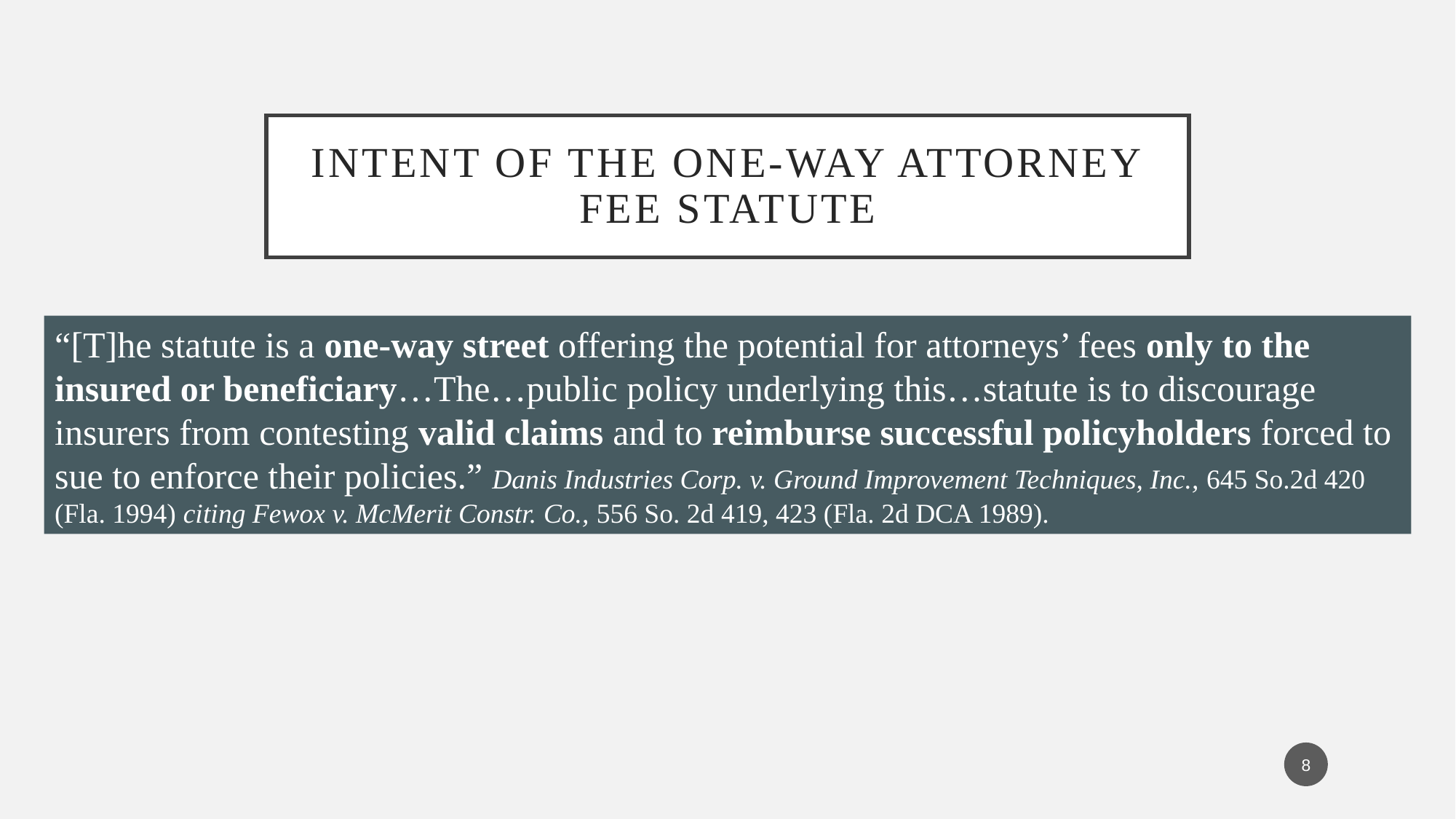

# INTENT of the One-Way Attorney Fee Statute
“[T]he statute is a one-way street offering the potential for attorneys’ fees only to the insured or beneficiary…The…public policy underlying this…statute is to discourage insurers from contesting valid claims and to reimburse successful policyholders forced to sue to enforce their policies.” Danis Industries Corp. v. Ground Improvement Techniques, Inc., 645 So.2d 420 (Fla. 1994) citing Fewox v. McMerit Constr. Co., 556 So. 2d 419, 423 (Fla. 2d DCA 1989).

8